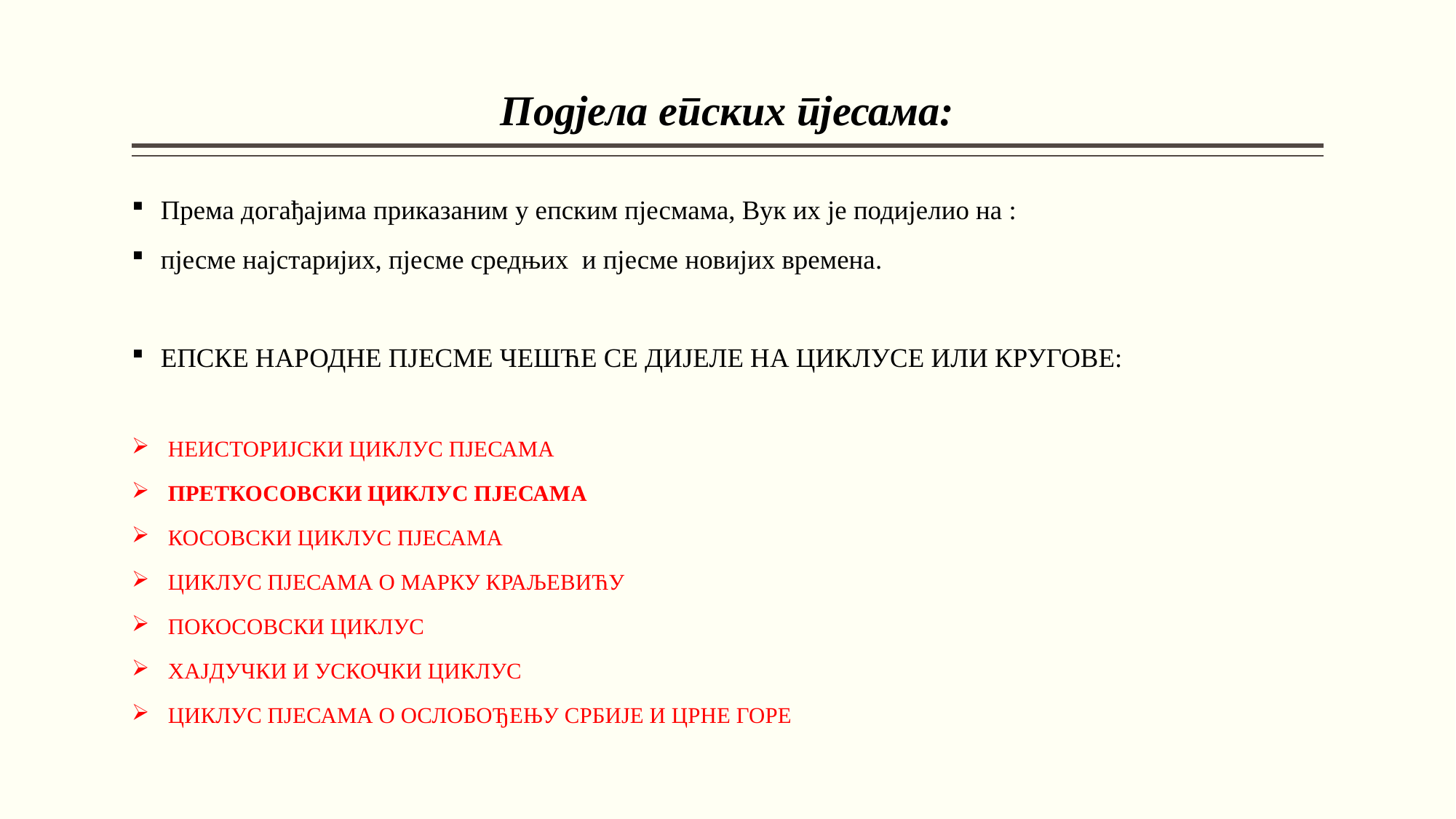

# Подјела епских пјесама:
Према догађајима приказаним у епским пјесмама, Вук их је подијелио на :
пјесме најстаријих, пјесме средњих  и пјесме новијих времена.

ЕПСКЕ НАРОДНЕ ПЈЕСМЕ ЧЕШЋЕ СЕ ДИЈЕЛЕ НА ЦИКЛУСЕ ИЛИ КРУГОВЕ:

НЕИСТОРИЈСКИ ЦИКЛУС ПЈЕСАМА
ПРЕТКОСОВСКИ ЦИКЛУС ПЈЕСАМА
КОСОВСКИ ЦИКЛУС ПЈЕСАМА
ЦИКЛУС ПЈЕСАМА О МАРКУ КРАЉЕВИЋУ
ПОКОСОВСКИ ЦИКЛУС
ХАЈДУЧКИ И УСКОЧКИ ЦИКЛУС
ЦИКЛУС ПЈЕСАМА О ОСЛОБОЂЕЊУ СРБИЈЕ И ЦРНЕ ГОРЕ